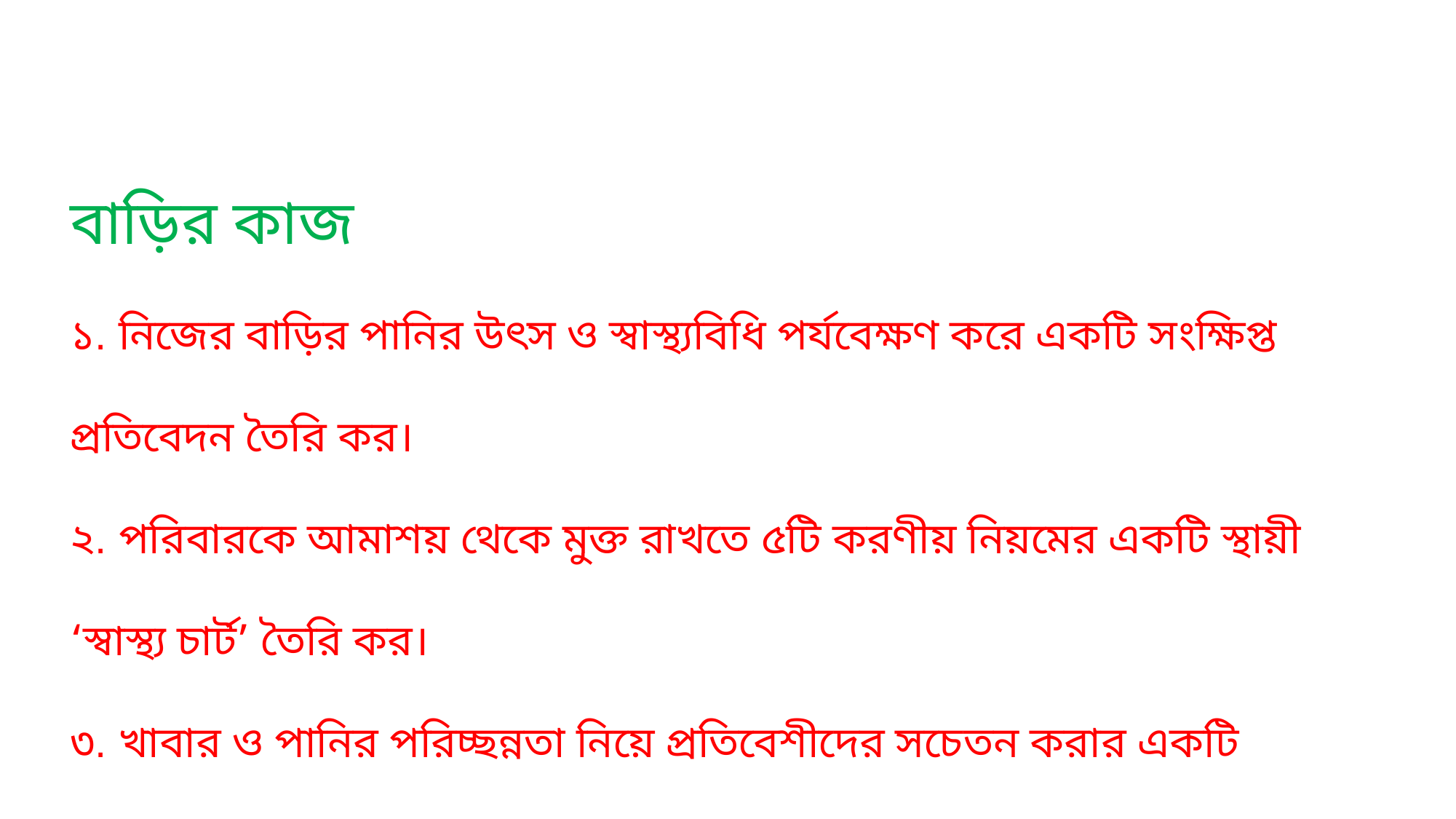

বাড়ির কাজ
১. নিজের বাড়ির পানির উৎস ও স্বাস্থ্যবিধি পর্যবেক্ষণ করে একটি সংক্ষিপ্ত প্রতিবেদন তৈরি কর।
২. পরিবারকে আমাশয় থেকে মুক্ত রাখতে ৫টি করণীয় নিয়মের একটি স্থায়ী ‘স্বাস্থ্য চার্ট’ তৈরি কর।
৩. খাবার ও পানির পরিচ্ছন্নতা নিয়ে প্রতিবেশীদের সচেতন করার একটি পরিকল্পনা লিখে আন।